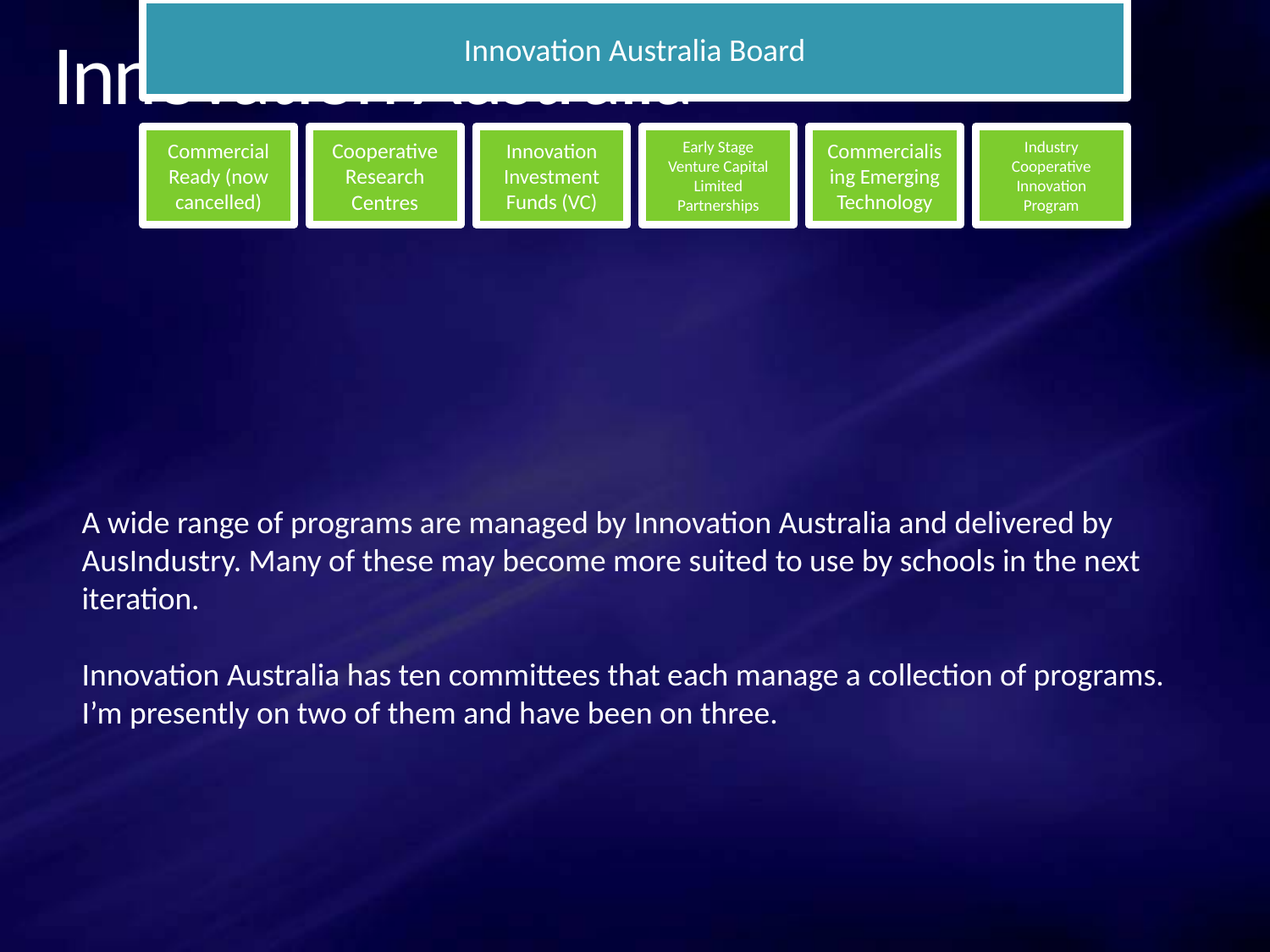

Innovation Australia Board
Commercial Ready (now cancelled)
Innovation Investment Funds (VC)
Commercialising Emerging Technology
Industry Cooperative Innovation Program
Cooperative Research Centres
Early Stage Venture Capital Limited Partnerships
# Innovation Australia
A wide range of programs are managed by Innovation Australia and delivered by AusIndustry. Many of these may become more suited to use by schools in the next iteration.

Innovation Australia has ten committees that each manage a collection of programs. I’m presently on two of them and have been on three.